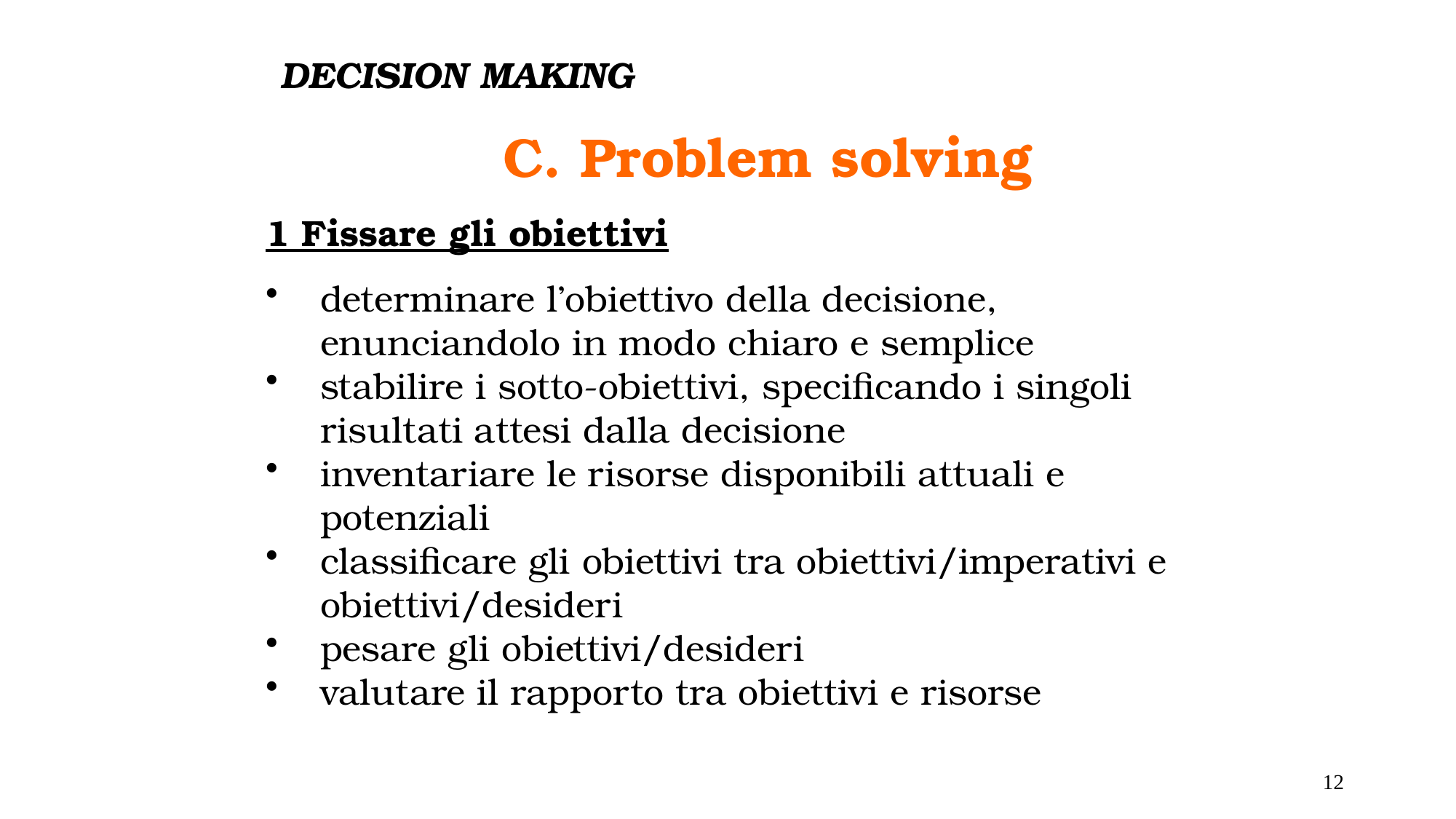

DECISION MAKING
C. Problem solving

1 Fissare gli obiettivi

determinare l’obiettivo della decisione, enunciandolo in modo chiaro e semplice
stabilire i sotto-obiettivi, specificando i singoli risultati attesi dalla decisione
inventariare le risorse disponibili attuali e potenziali
classificare gli obiettivi tra obiettivi/imperativi e obiettivi/desideri
pesare gli obiettivi/desideri
valutare il rapporto tra obiettivi e risorse
12